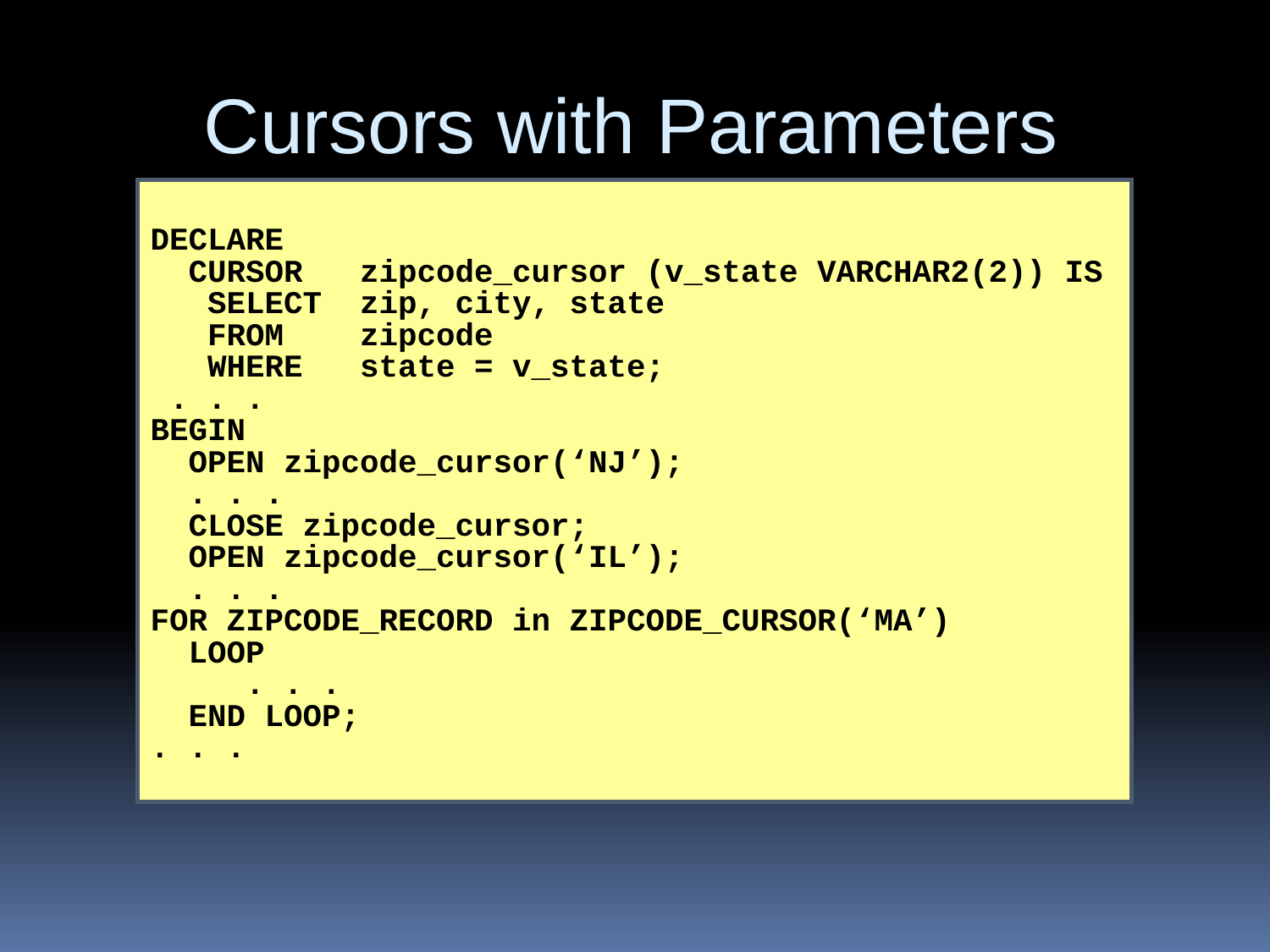

Cursors with Parameters

DECLARE
  CURSOR   zipcode_cursor (v_state VARCHAR2(2)) IS
   SELECT  zip, city, state
   FROM    zipcode
   WHERE   state = v_state;
 . . .
BEGIN
  OPEN zipcode_cursor(‘NJ’);
  . . .
  CLOSE zipcode_cursor;
  OPEN zipcode_cursor(‘IL’);
  . . .
FOR ZIPCODE_RECORD in ZIPCODE_CURSOR(‘MA’)
  LOOP
     . . .
  END LOOP;
. . .